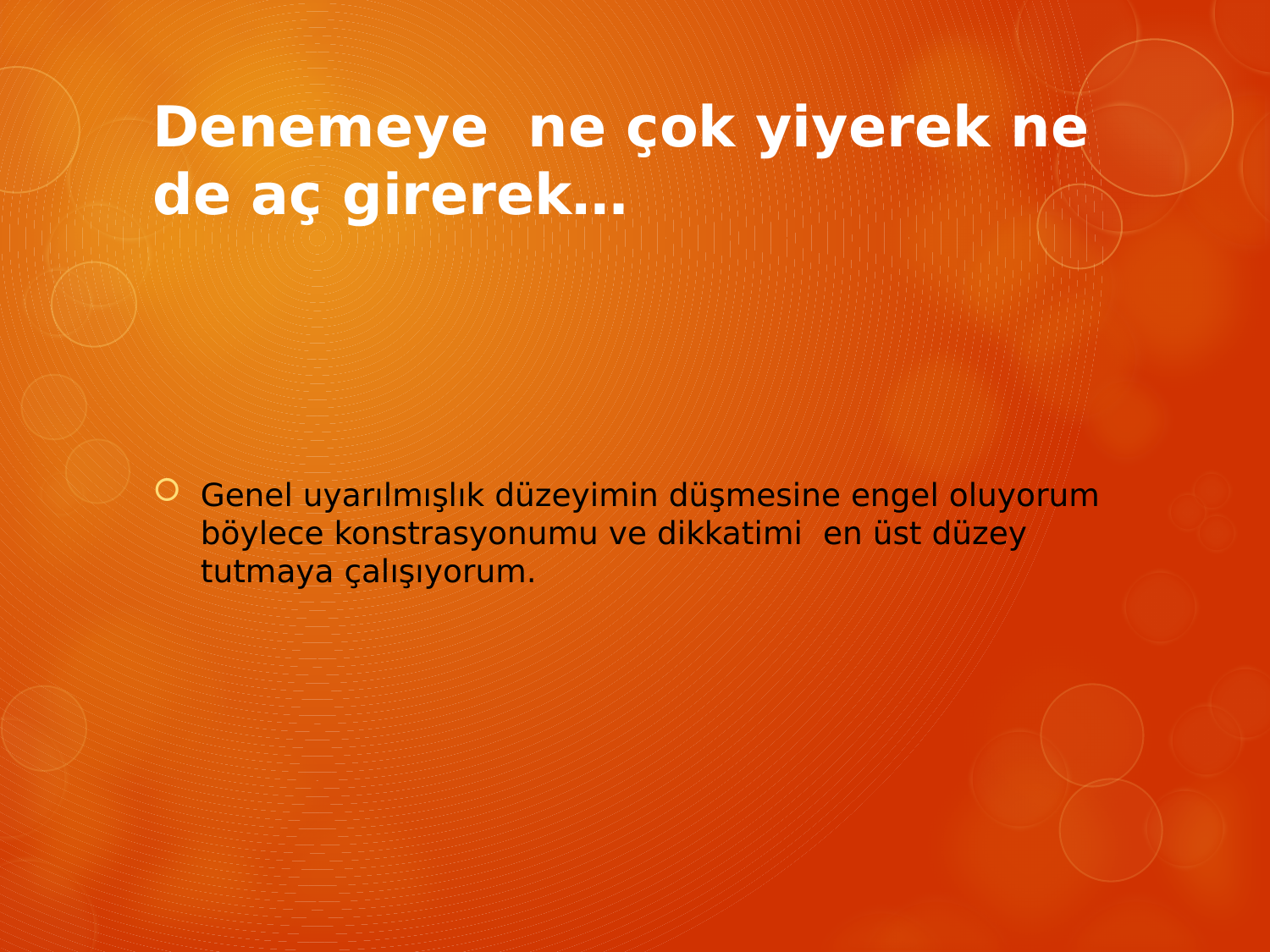

# Denemeye  ne çok yiyerek ne de aç girerek…
Genel uyarılmışlık düzeyimin düşmesine engel oluyorum böylece konstrasyonumu ve dikkatimi  en üst düzey tutmaya çalışıyorum.